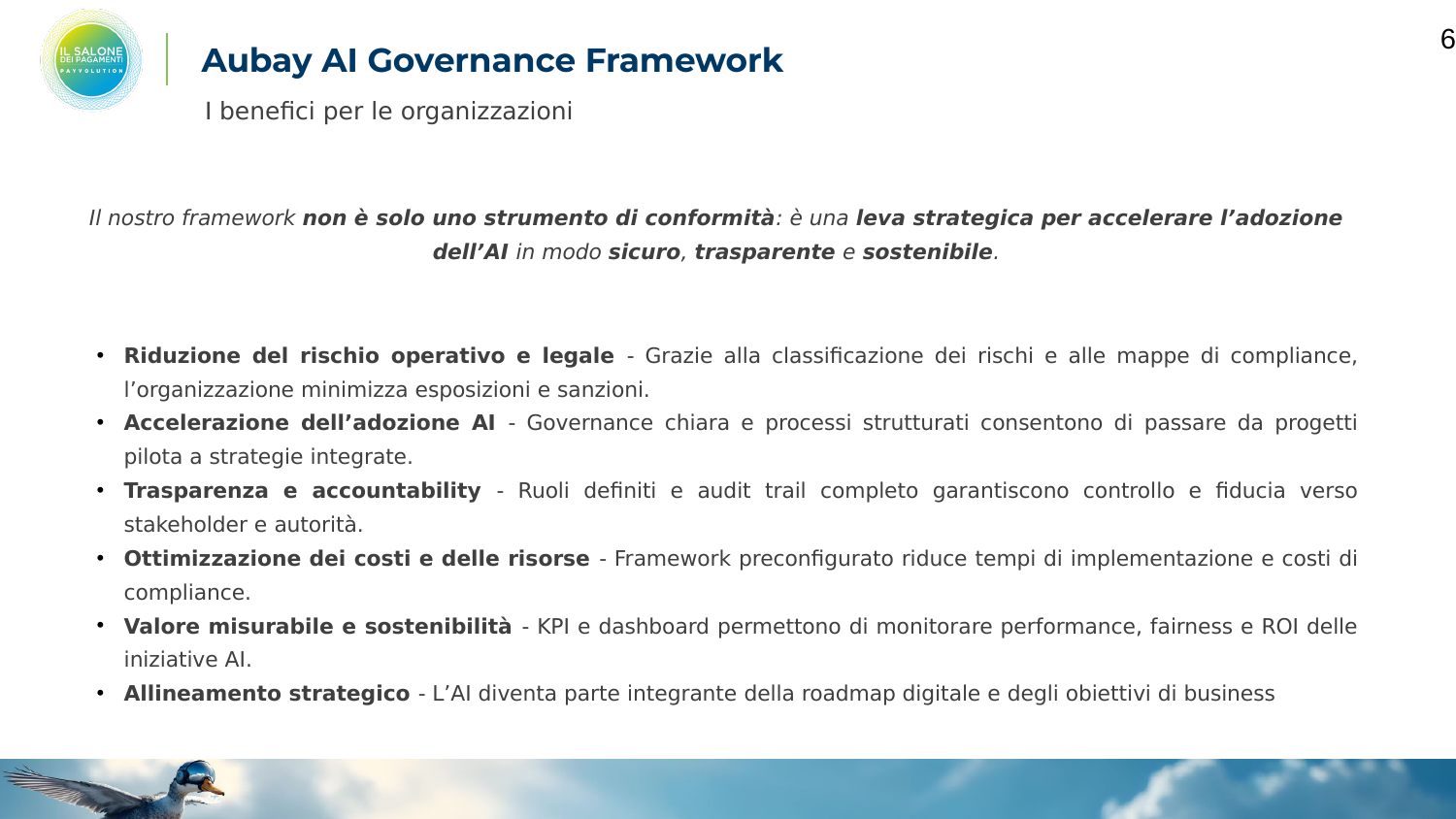

6
Aubay AI Governance Framework
I benefici per le organizzazioni
Il nostro framework non è solo uno strumento di conformità: è una leva strategica per accelerare l’adozione dell’AI in modo sicuro, trasparente e sostenibile.
Riduzione del rischio operativo e legale - Grazie alla classificazione dei rischi e alle mappe di compliance, l’organizzazione minimizza esposizioni e sanzioni.
Accelerazione dell’adozione AI - Governance chiara e processi strutturati consentono di passare da progetti pilota a strategie integrate.
Trasparenza e accountability - Ruoli definiti e audit trail completo garantiscono controllo e fiducia verso stakeholder e autorità.
Ottimizzazione dei costi e delle risorse - Framework preconfigurato riduce tempi di implementazione e costi di compliance.
Valore misurabile e sostenibilità - KPI e dashboard permettono di monitorare performance, fairness e ROI delle iniziative AI.
Allineamento strategico - L’AI diventa parte integrante della roadmap digitale e degli obiettivi di business
AI Compliance e Monitoring Maps
Strumenti interattivi per monitorare la conformità e il rischio AI
Analizza e classifica le applicazioni AI in base ai livelli di rischio definiti dall’AI Act (Unacceptable, High, Limited, Minimal). Questo sistema consente alle aziende di identificare le aree critiche, implementare misure di mitigazione e garantire la conformità normativa, riducendo il rischio operativo e legale.